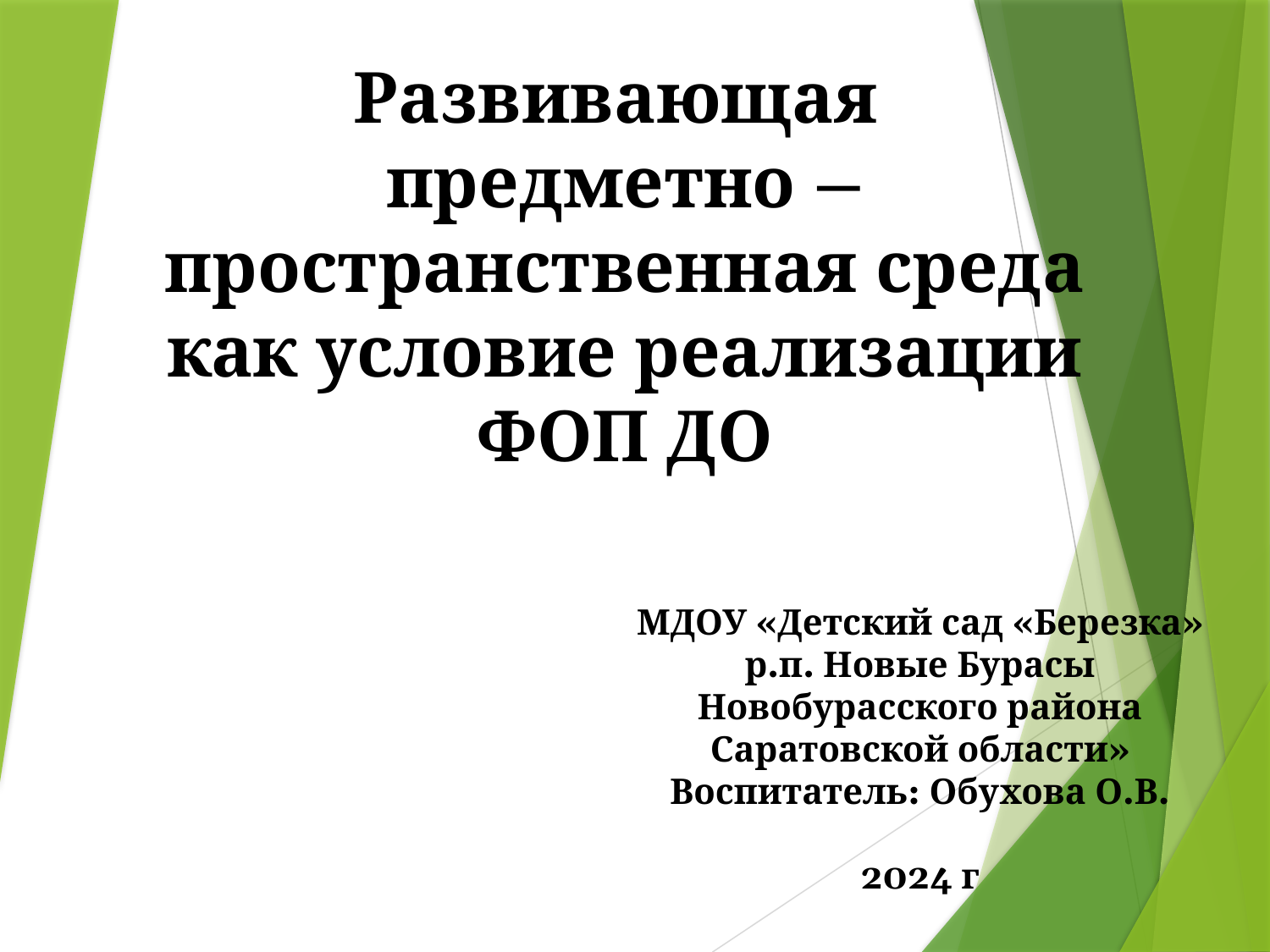

Развивающая
предметно – пространственная среда как условие реализации ФОП ДО

МДОУ «Детский сад «Березка» р.п. Новые Бурасы Новобурасского района Саратовской области»
Воспитатель: Обухова О.В.

2024 г